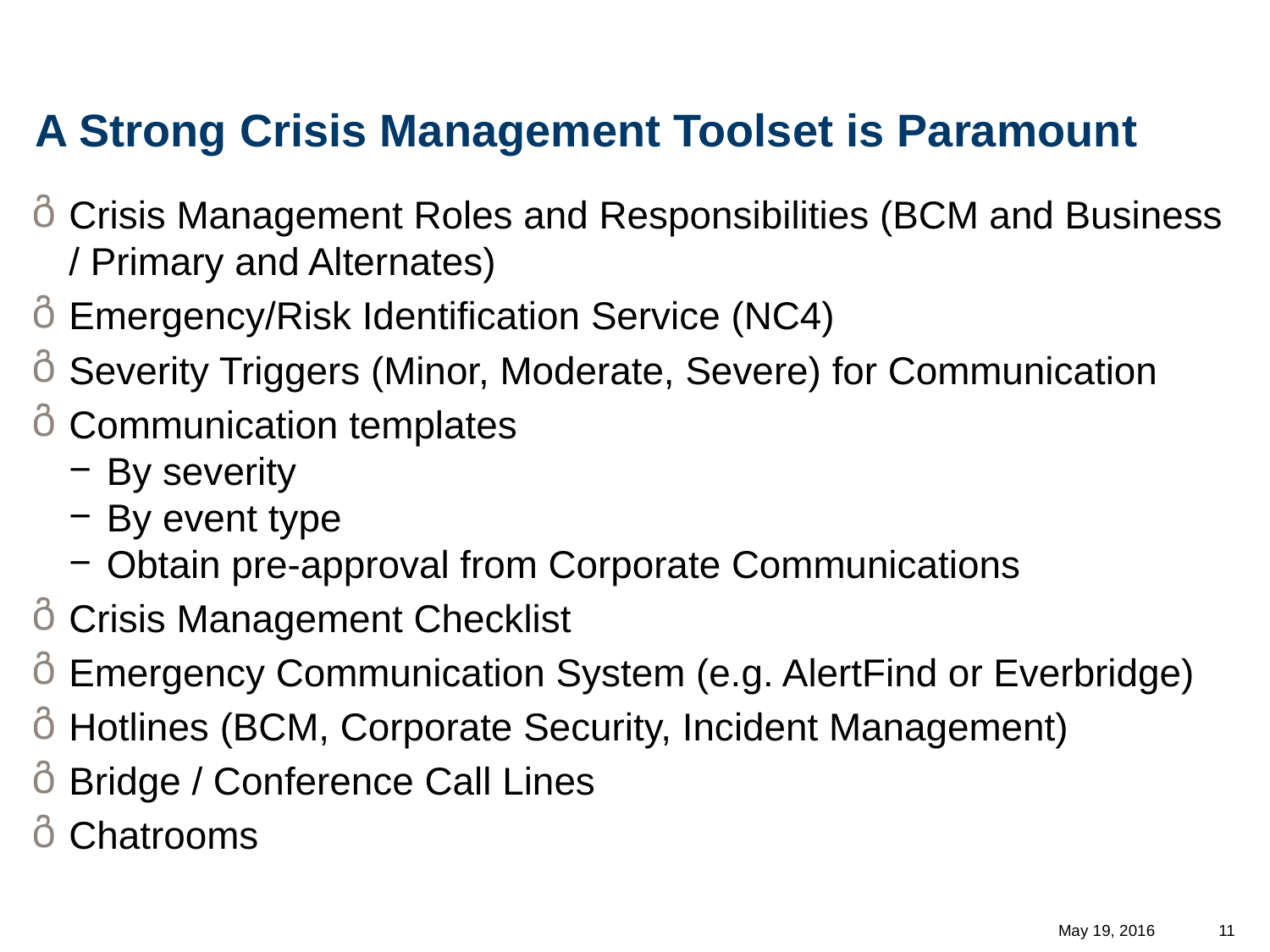

# A Strong Crisis Management Toolset is Paramount
Crisis Management Roles and Responsibilities (BCM and Business / Primary and Alternates)
Emergency/Risk Identification Service (NC4)
Severity Triggers (Minor, Moderate, Severe) for Communication
Communication templates
By severity
By event type
Obtain pre-approval from Corporate Communications
Crisis Management Checklist
Emergency Communication System (e.g. AlertFind or Everbridge)
Hotlines (BCM, Corporate Security, Incident Management)
Bridge / Conference Call Lines
Chatrooms
11
May 19, 2016